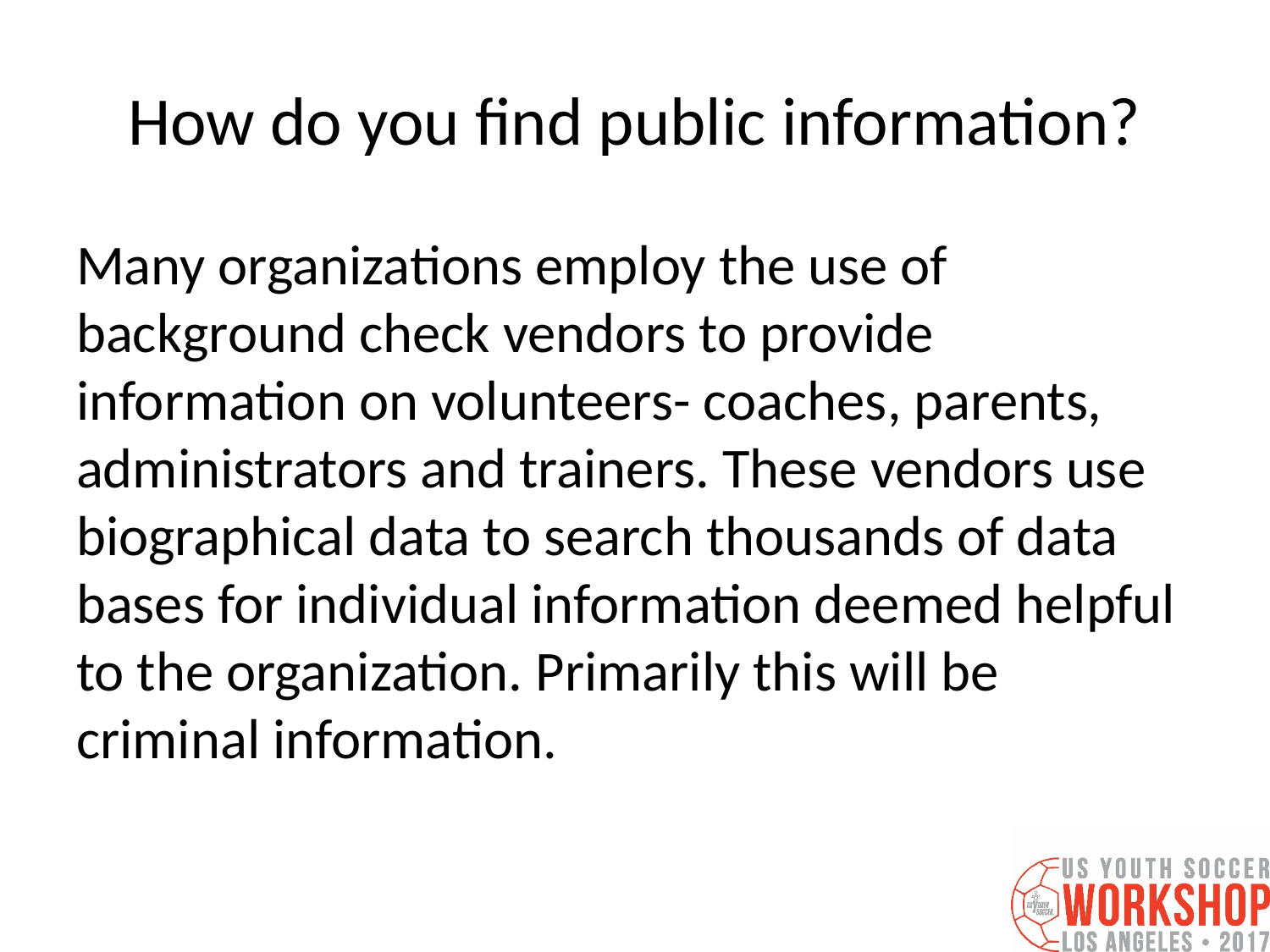

# How do you find public information?
Many organizations employ the use of background check vendors to provide information on volunteers- coaches, parents, administrators and trainers. These vendors use biographical data to search thousands of data bases for individual information deemed helpful to the organization. Primarily this will be criminal information.